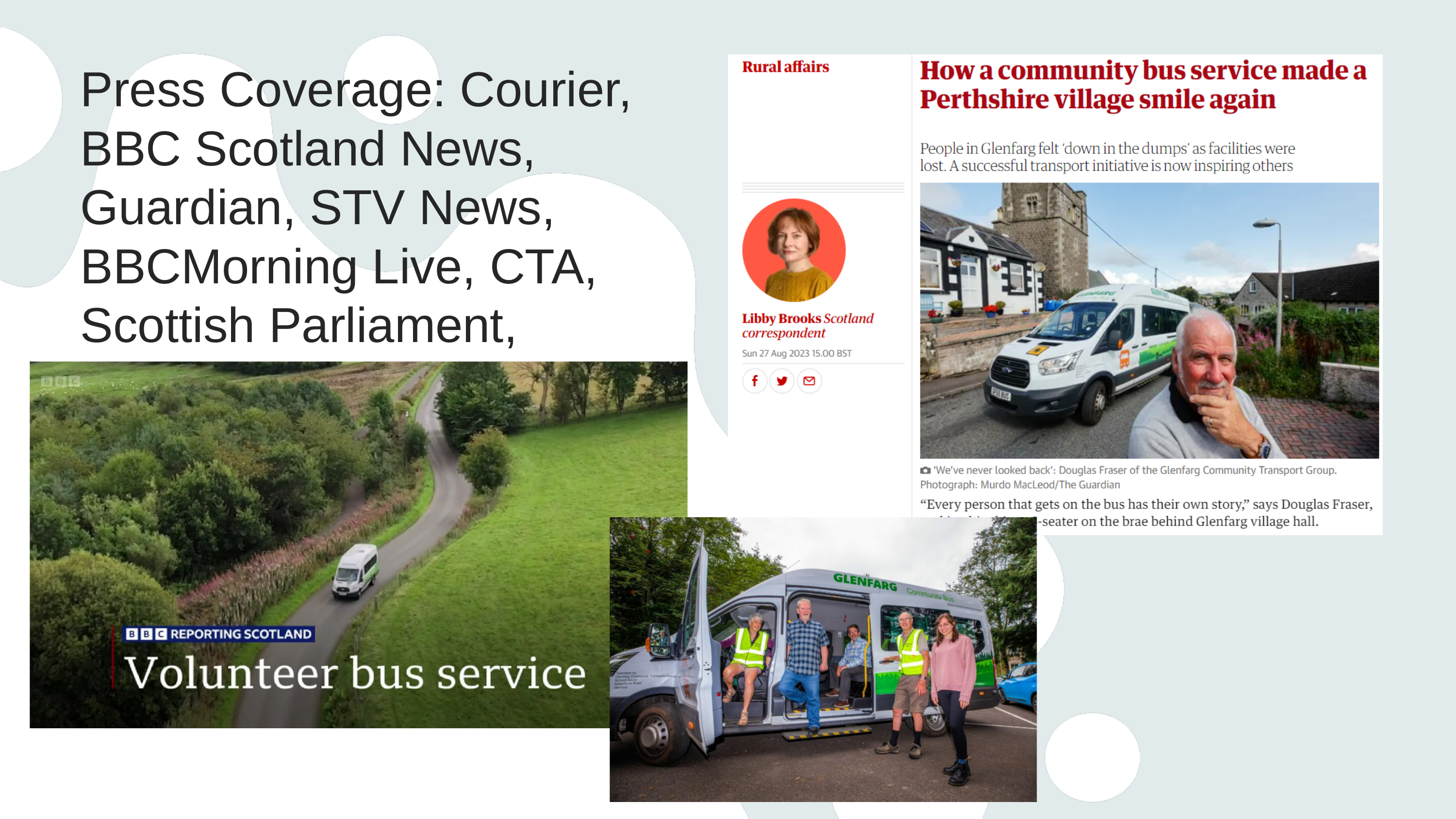

Press Coverage: Courier, BBC Scotland News, Guardian, STV News, BBCMorning Live, CTA, Scottish Parliament,